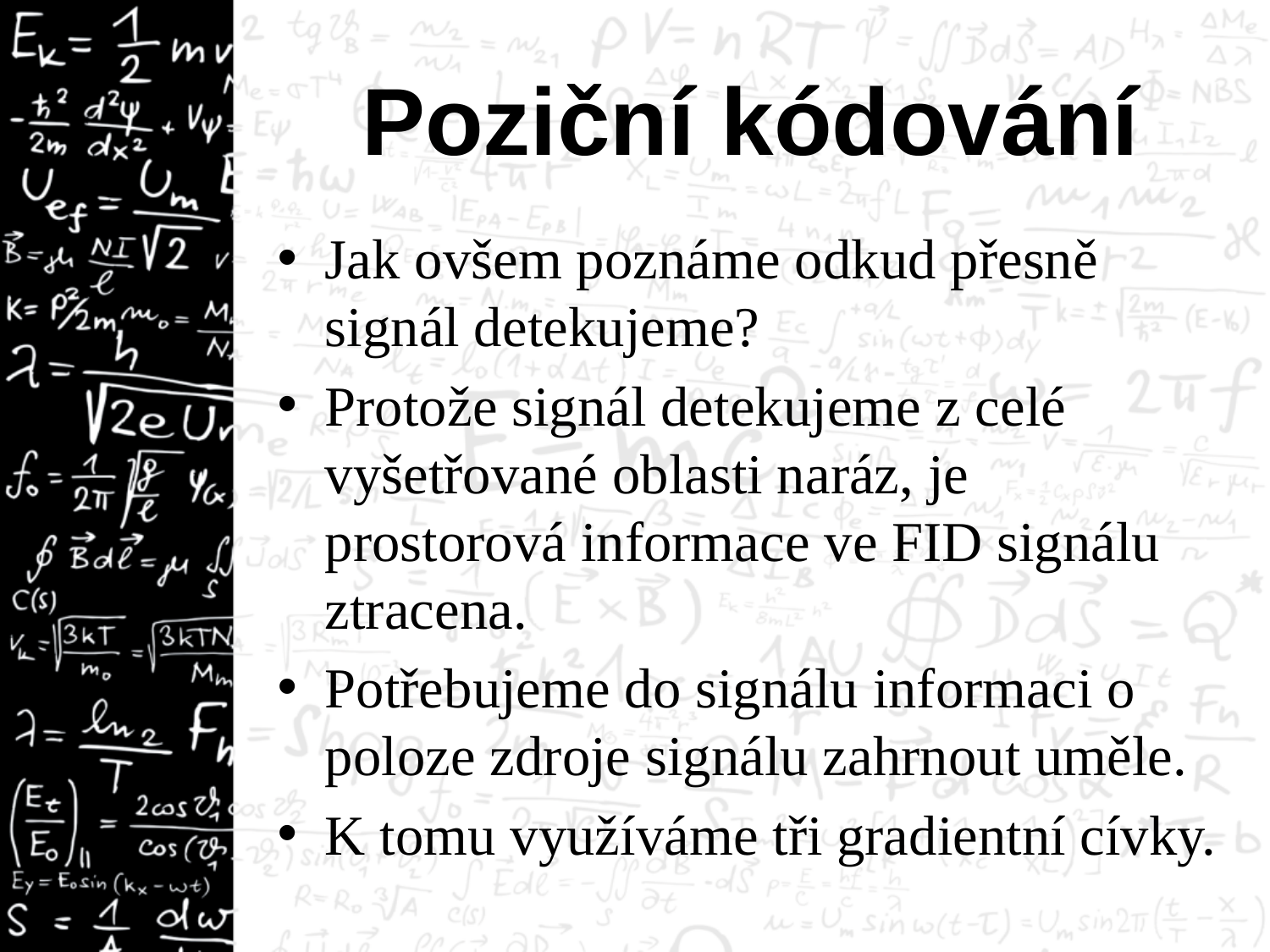

# Poziční kódování
Jak ovšem poznáme odkud přesně signál detekujeme?
Protože signál detekujeme z celé vyšetřované oblasti naráz, je prostorová informace ve FID signálu ztracena.
Potřebujeme do signálu informaci o poloze zdroje signálu zahrnout uměle.
K tomu využíváme tři gradientní cívky.